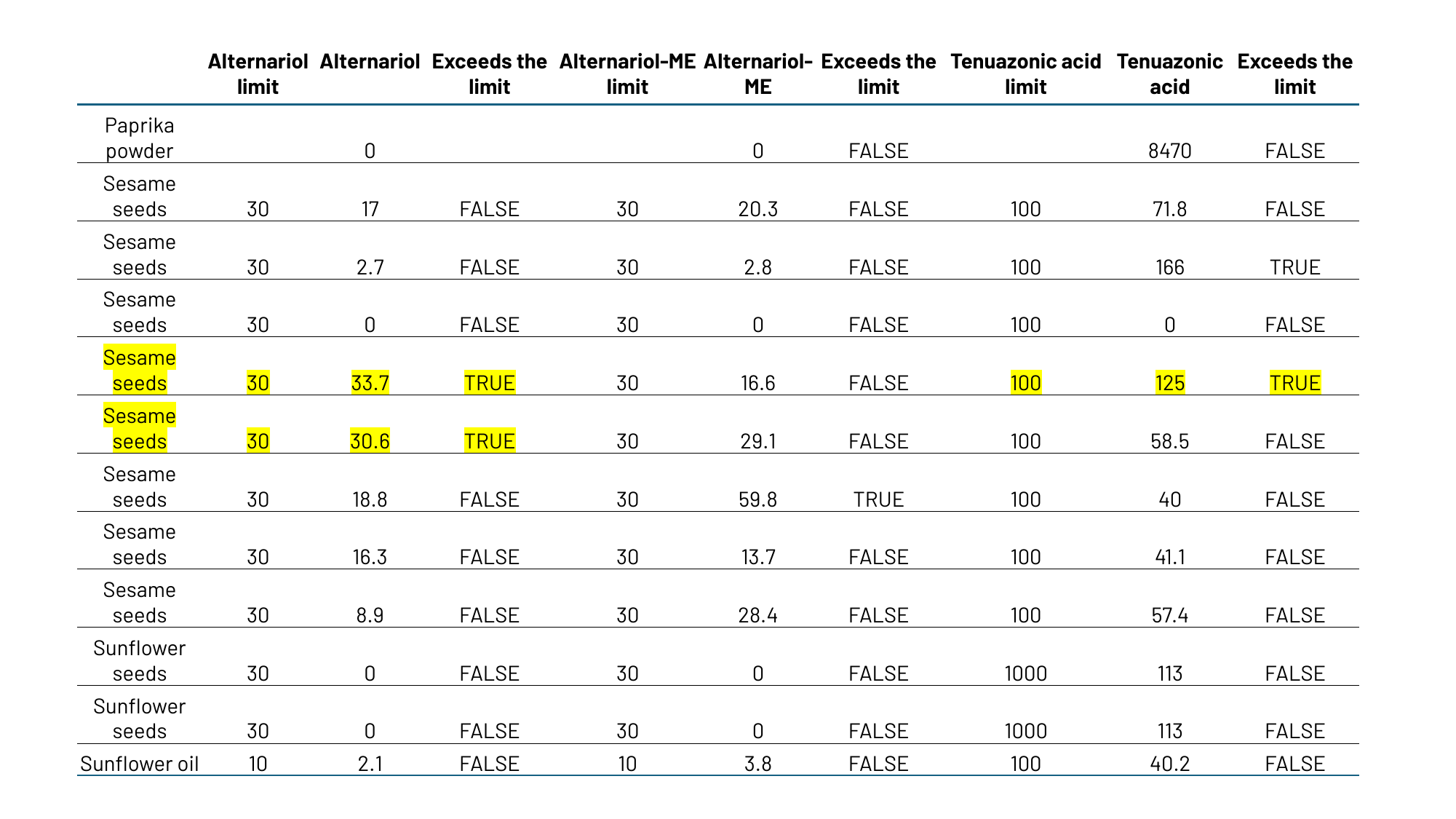

|  | Alternariol limit | Alternariol | Exceeds the limit | Alternariol-ME limit | Alternariol-ME | Exceeds the limit | Tenuazonic acid limit | Tenuazonic acid | Exceeds the limit |
| --- | --- | --- | --- | --- | --- | --- | --- | --- | --- |
| Paprika powder |  | 0 |  |  | 0 | FALSE |  | 8470 | FALSE |
| Sesame seeds | 30 | 17 | FALSE | 30 | 20.3 | FALSE | 100 | 71.8 | FALSE |
| Sesame seeds | 30 | 2.7 | FALSE | 30 | 2.8 | FALSE | 100 | 166 | TRUE |
| Sesame seeds | 30 | 0 | FALSE | 30 | 0 | FALSE | 100 | 0 | FALSE |
| Sesame seeds | 30 | 33.7 | TRUE | 30 | 16.6 | FALSE | 100 | 125 | TRUE |
| Sesame seeds | 30 | 30.6 | TRUE | 30 | 29.1 | FALSE | 100 | 58.5 | FALSE |
| Sesame seeds | 30 | 18.8 | FALSE | 30 | 59.8 | TRUE | 100 | 40 | FALSE |
| Sesame seeds | 30 | 16.3 | FALSE | 30 | 13.7 | FALSE | 100 | 41.1 | FALSE |
| Sesame seeds | 30 | 8.9 | FALSE | 30 | 28.4 | FALSE | 100 | 57.4 | FALSE |
| Sunflower seeds | 30 | 0 | FALSE | 30 | 0 | FALSE | 1000 | 113 | FALSE |
| Sunflower seeds | 30 | 0 | FALSE | 30 | 0 | FALSE | 1000 | 113 | FALSE |
| Sunflower oil | 10 | 2.1 | FALSE | 10 | 3.8 | FALSE | 100 | 40.2 | FALSE |